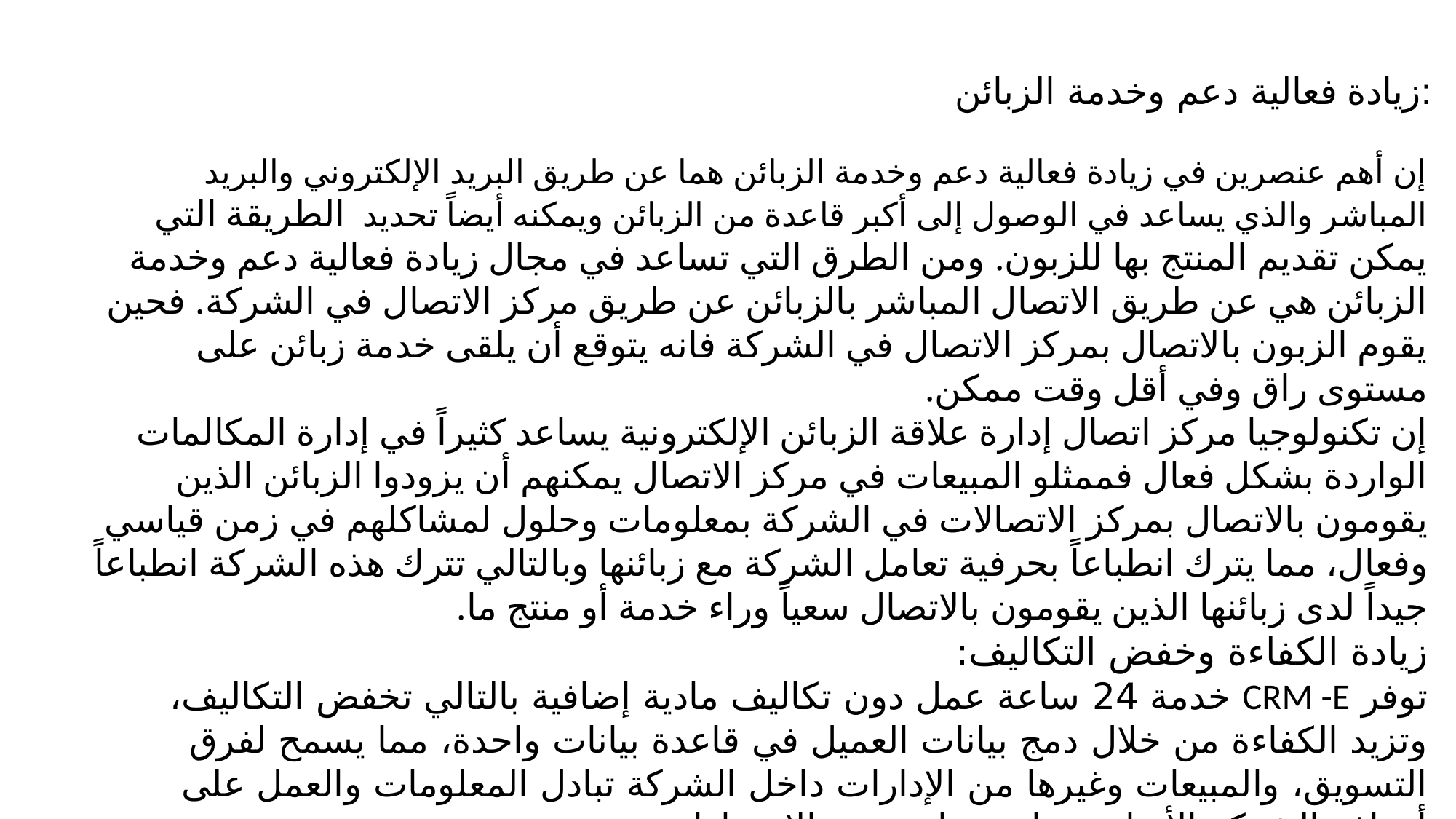

زيادة فعالية دعم وخدمة الزبائن:
إن أهم عنصرين في زيادة فعالية دعم وخدمة الزبائن هما عن طريق البريد الإلكتروني والبريد المباشر والذي يساعد في الوصول إلى أكبر قاعدة من الزبائن ويمكنه أيضاً تحديد  الطريقة التي يمكن تقديم المنتج بها للزبون. ومن الطرق التي تساعد في مجال زيادة فعالية دعم وخدمة الزبائن هي عن طريق الاتصال المباشر بالزبائن عن طريق مركز الاتصال في الشركة. فحين يقوم الزبون بالاتصال بمركز الاتصال في الشركة فانه يتوقع أن يلقى خدمة زبائن على مستوى راق وفي أقل وقت ممكن.
إن تكنولوجيا مركز اتصال إدارة علاقة الزبائن الإلكترونية يساعد كثيراً في إدارة المكالمات الواردة بشكل فعال فممثلو المبيعات في مركز الاتصال يمكنهم أن يزودوا الزبائن الذين يقومون بالاتصال بمركز الاتصالات في الشركة بمعلومات وحلول لمشاكلهم في زمن قياسي وفعال، مما يترك انطباعاً بحرفية تعامل الشركة مع زبائنها وبالتالي تترك هذه الشركة انطباعاً جيداً لدى زبائنها الذين يقومون بالاتصال سعياً وراء خدمة أو منتج ما.
زيادة الكفاءة وخفض التكاليف:
توفر CRM -E خدمة 24 ساعة عمل دون تكاليف مادية إضافية بالتالي تخفض التكاليف، وتزيد الكفاءة من خلال دمج بيانات العميل في قاعدة بيانات واحدة، مما يسمح لفرق التسويق، والمبيعات وغيرها من الإدارات داخل الشركة تبادل المعلومات والعمل على أهداف الشركة الأساسية باستخدام نفس الإحصاءات.